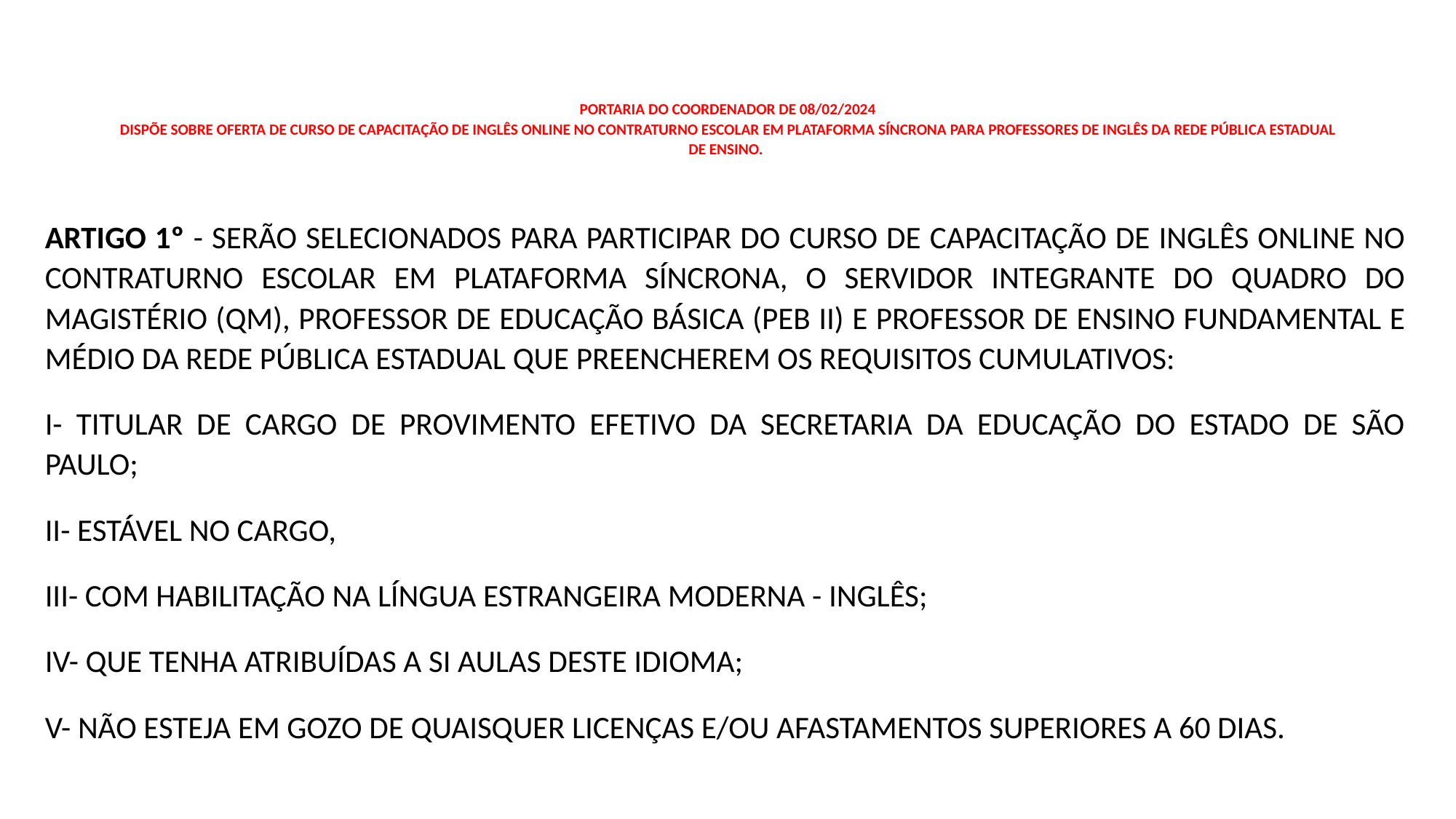

# PORTARIA DO COORDENADOR DE 08/02/2024 DISPÕE SOBRE OFERTA DE CURSO DE CAPACITAÇÃO DE INGLÊS ONLINE NO CONTRATURNO ESCOLAR EM PLATAFORMA SÍNCRONA PARA PROFESSORES DE INGLÊS DA REDE PÚBLICA ESTADUAL DE ENSINO.
ARTIGO 1º - SERÃO SELECIONADOS PARA PARTICIPAR DO CURSO DE CAPACITAÇÃO DE INGLÊS ONLINE NO CONTRATURNO ESCOLAR EM PLATAFORMA SÍNCRONA, O SERVIDOR INTEGRANTE DO QUADRO DO MAGISTÉRIO (QM), PROFESSOR DE EDUCAÇÃO BÁSICA (PEB II) E PROFESSOR DE ENSINO FUNDAMENTAL E MÉDIO DA REDE PÚBLICA ESTADUAL QUE PREENCHEREM OS REQUISITOS CUMULATIVOS:
I- TITULAR DE CARGO DE PROVIMENTO EFETIVO DA SECRETARIA DA EDUCAÇÃO DO ESTADO DE SÃO PAULO;
II- ESTÁVEL NO CARGO,
III- COM HABILITAÇÃO NA LÍNGUA ESTRANGEIRA MODERNA - INGLÊS;
IV- QUE TENHA ATRIBUÍDAS A SI AULAS DESTE IDIOMA;
V- NÃO ESTEJA EM GOZO DE QUAISQUER LICENÇAS E/OU AFASTAMENTOS SUPERIORES A 60 DIAS.